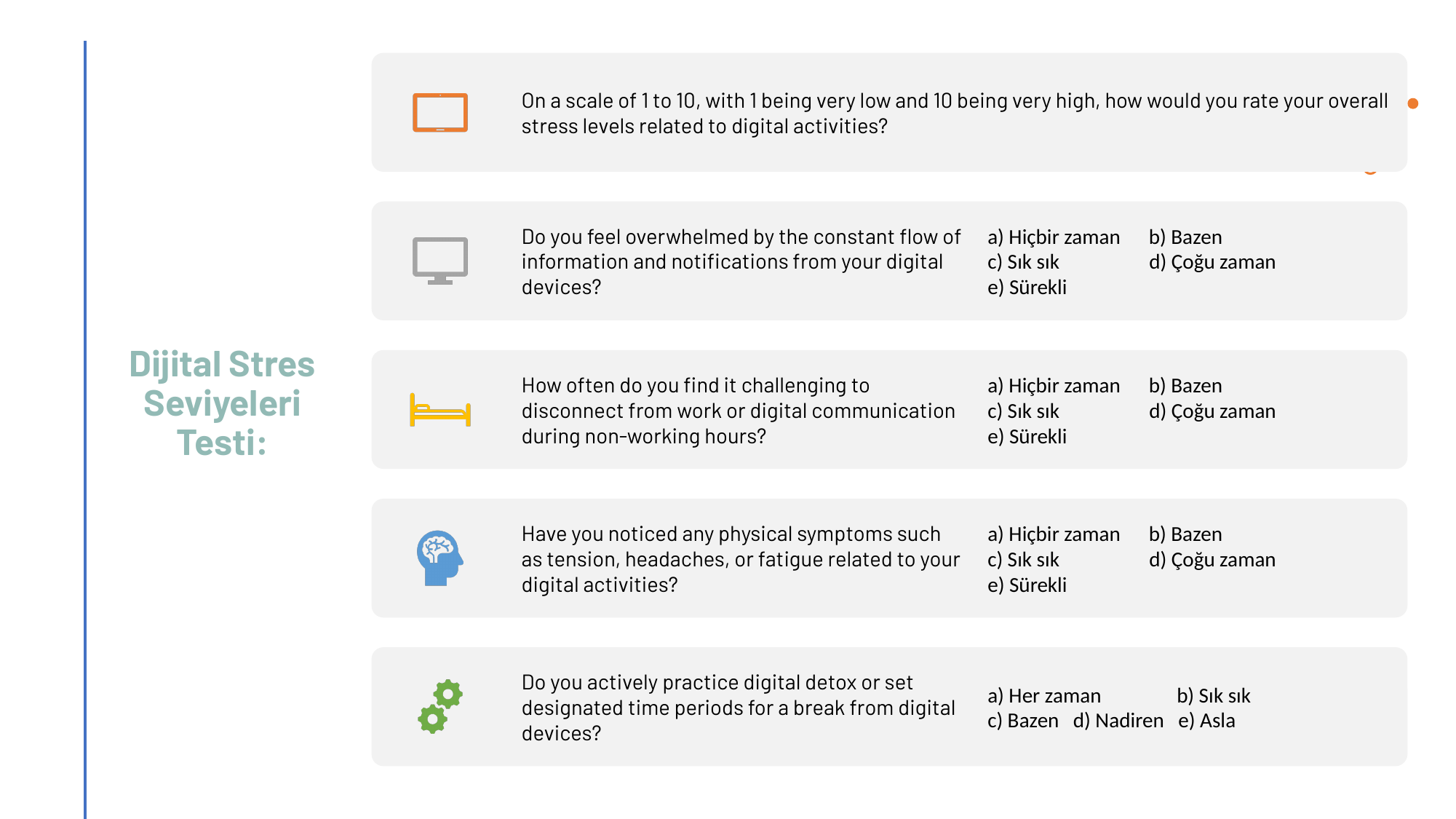

On a scale of 1 to 10, with 1 being very low and 10 being very high, how would you rate your overall stress levels related to digital activities?
Do you feel overwhelmed by the constant flow of information and notifications from your digital devices?
a) Hiçbir zaman      b) Bazen
c) Sık sık                   d) Çoğu zaman
e) Sürekli
How often do you find it challenging to disconnect from work or digital communication during non-working hours?
a) Hiçbir zaman      b) Bazen
c) Sık sık                   d) Çoğu zaman
e) Sürekli
Have you noticed any physical symptoms such as tension, headaches, or fatigue related to your digital activities?
a) Hiçbir zaman      b) Bazen
c) Sık sık                   d) Çoğu zaman
e) Sürekli
Do you actively practice digital detox or set designated time periods for a break from digital devices?
a) Her zaman                b) Sık sık
c) Bazen   d) Nadiren   e) Asla
# Dijital Stres Seviyeleri Testi: